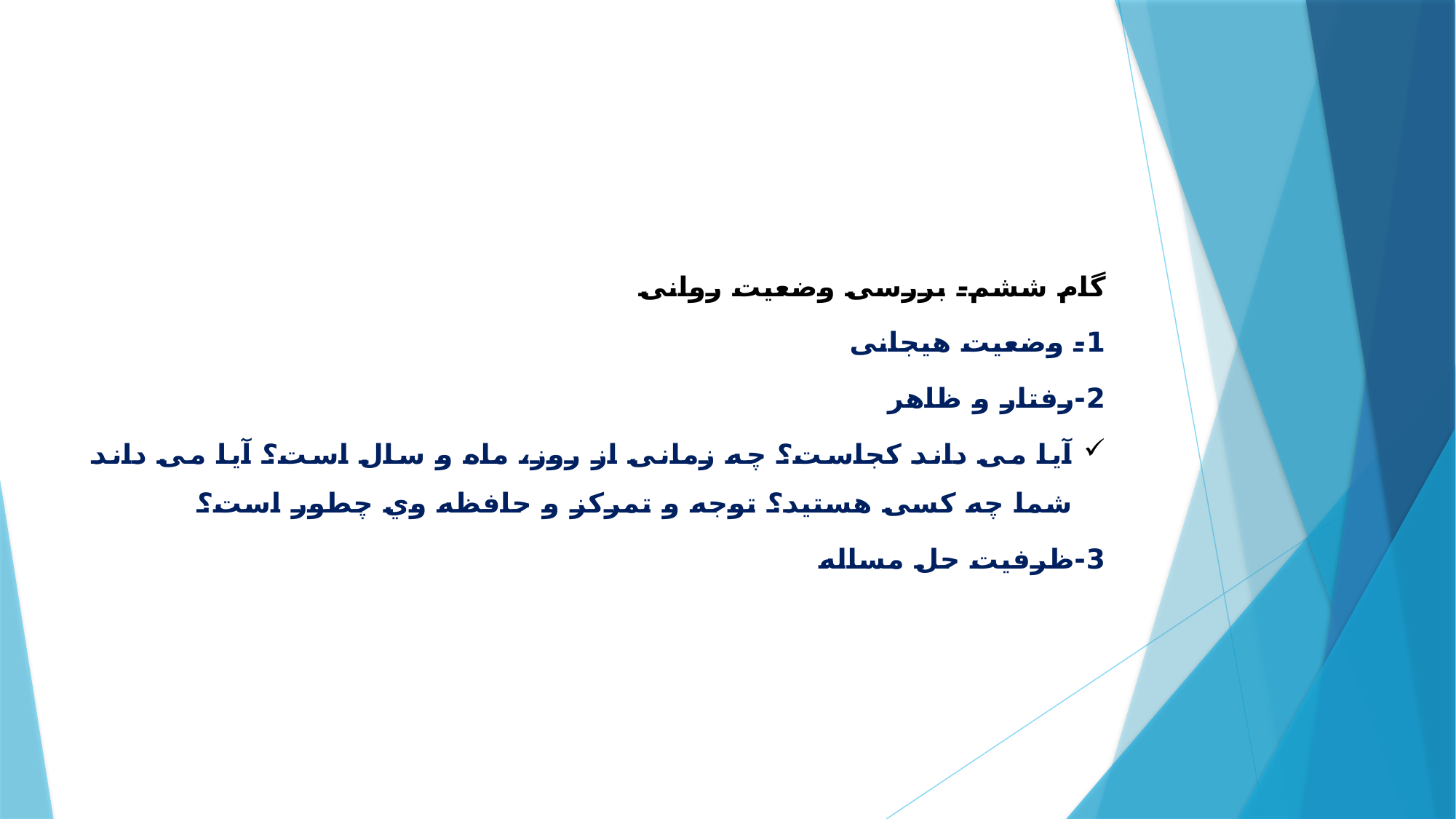

گام ششم- بررسی وضعیت روانی
1- وضعیت هیجانی
2-رفتار و ظاهر
آیا می داند کجاست؟ چه زمانی از روز، ماه و سال است؟ آیا می داند شما چه کسی هستید؟ توجه و تمرکز و حافظه وي چطور است؟
3-ظرفیت حل مساله